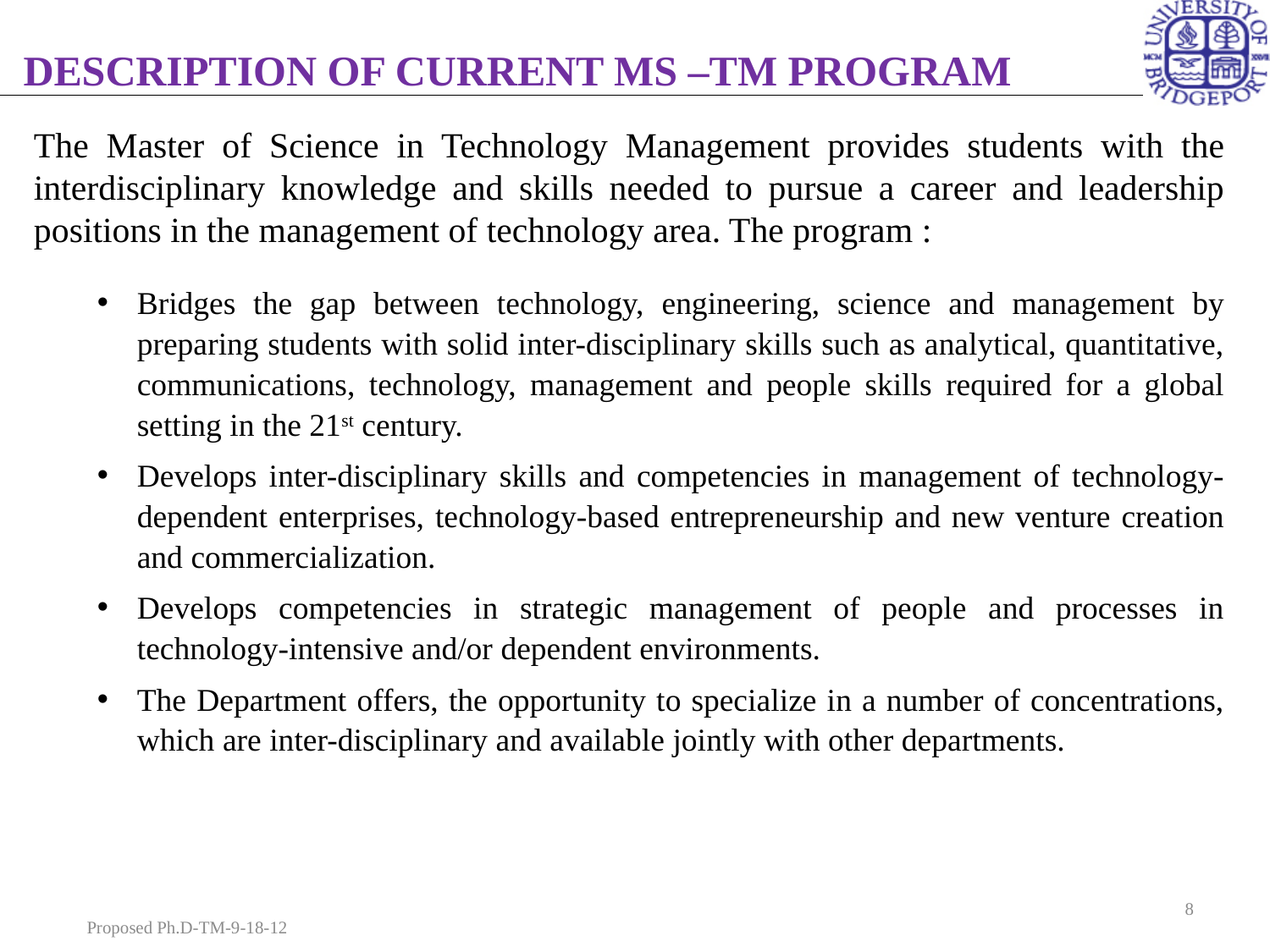

# DESCRIPTION OF CURRENT MS –TM PROGRAM
The Master of Science in Technology Management provides students with the interdisciplinary knowledge and skills needed to pursue a career and leadership positions in the management of technology area. The program :

Bridges the gap between technology, engineering, science and management by preparing students with solid inter-disciplinary skills such as analytical, quantitative, communications, technology, management and people skills required for a global setting in the 21st century.
Develops inter-disciplinary skills and competencies in management of technology-dependent enterprises, technology-based entrepreneurship and new venture creation and commercialization.
Develops competencies in strategic management of people and processes in technology-intensive and/or dependent environments.
The Department offers, the opportunity to specialize in a number of concentrations, which are inter-disciplinary and available jointly with other departments.
8
Proposed Ph.D-TM-9-18-12